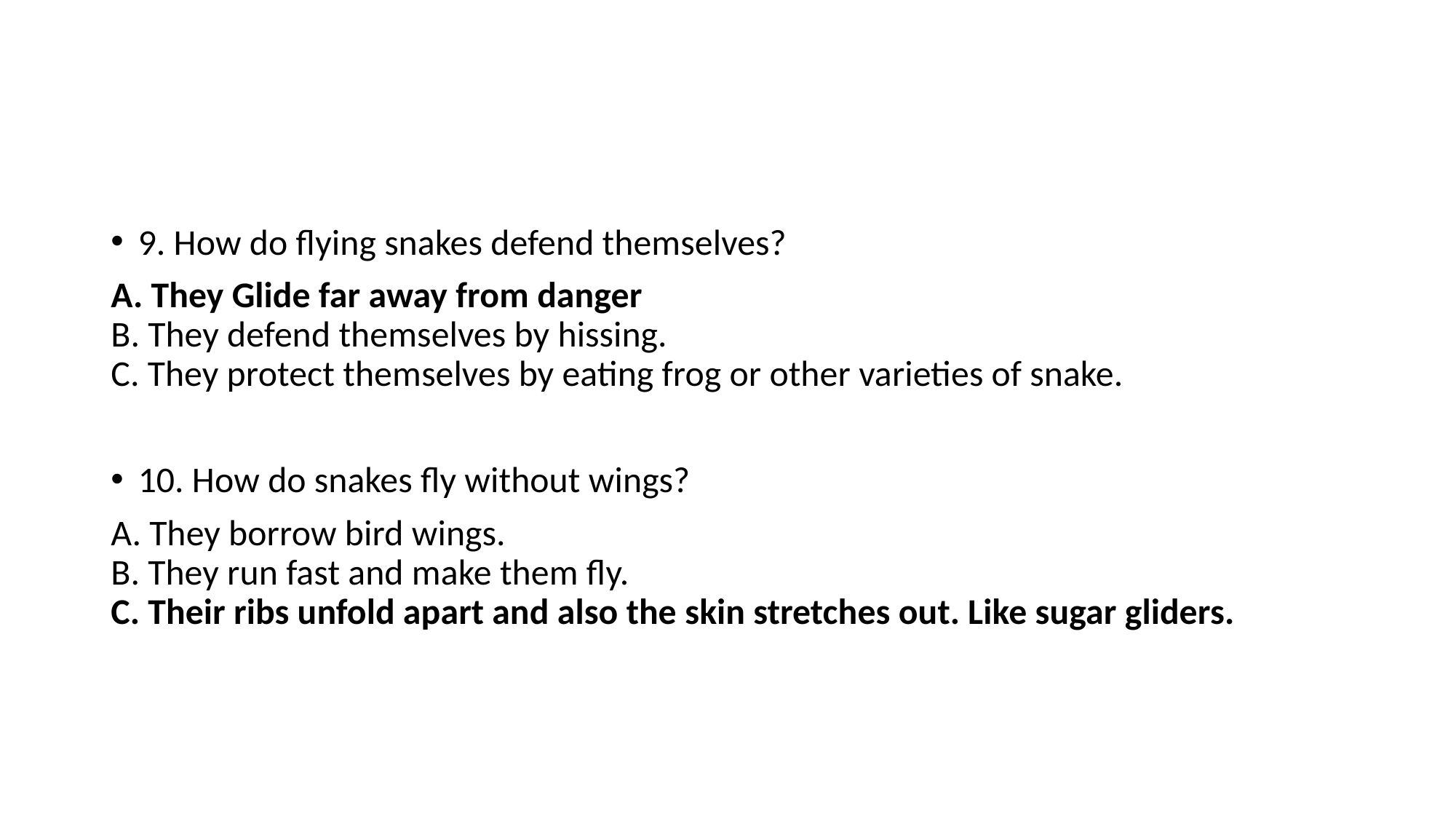

#
9. How do flying snakes defend themselves?
A. They Glide far away from danger
B. They defend themselves by hissing.
C. They protect themselves by eating frog or other varieties of snake.

10. How do snakes fly without wings?
A. They borrow bird wings.
B. They run fast and make them fly.
C. Their ribs unfold apart and also the skin stretches out. Like sugar gliders.